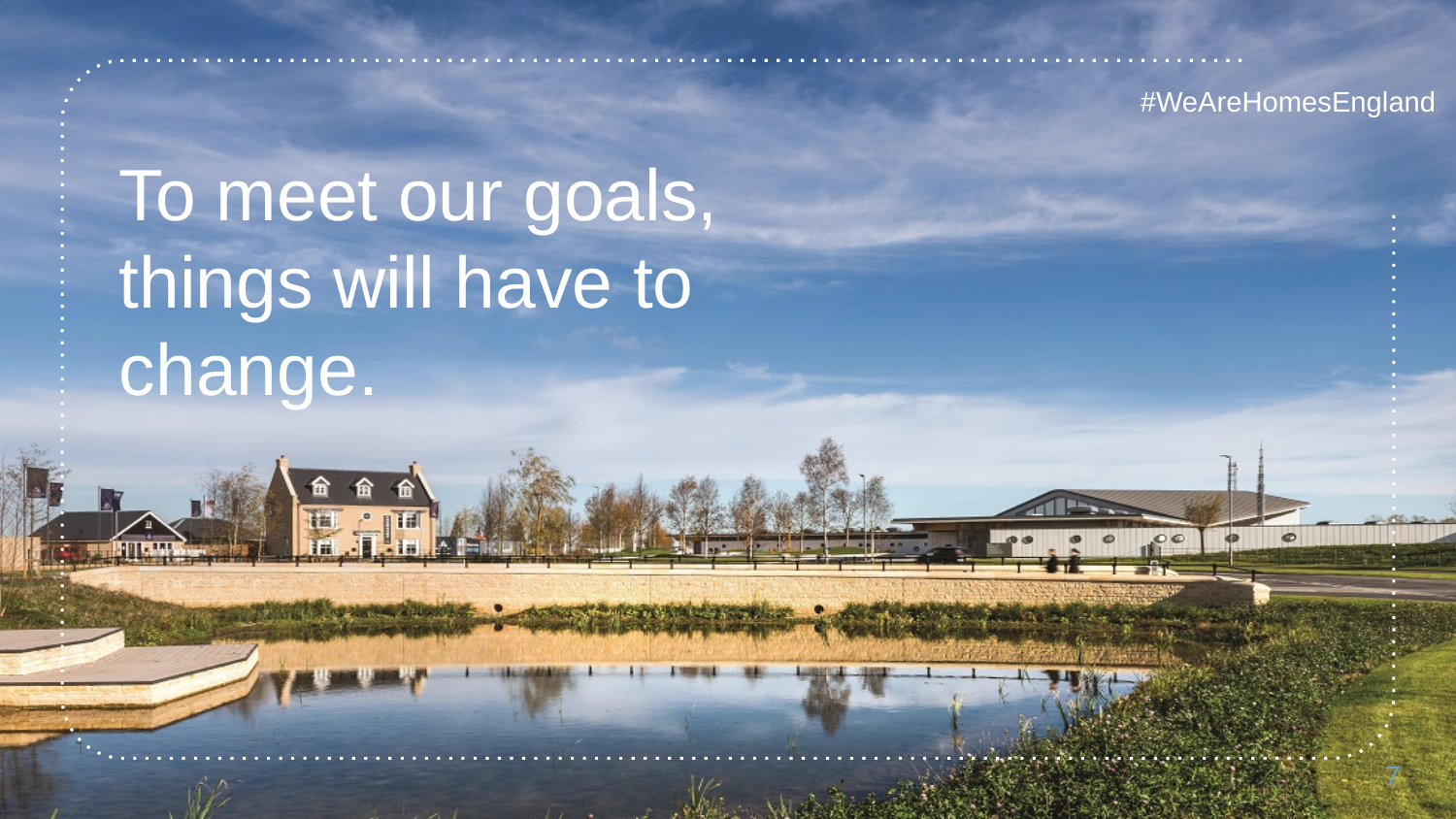

To meet our goals, things will have to change.
7